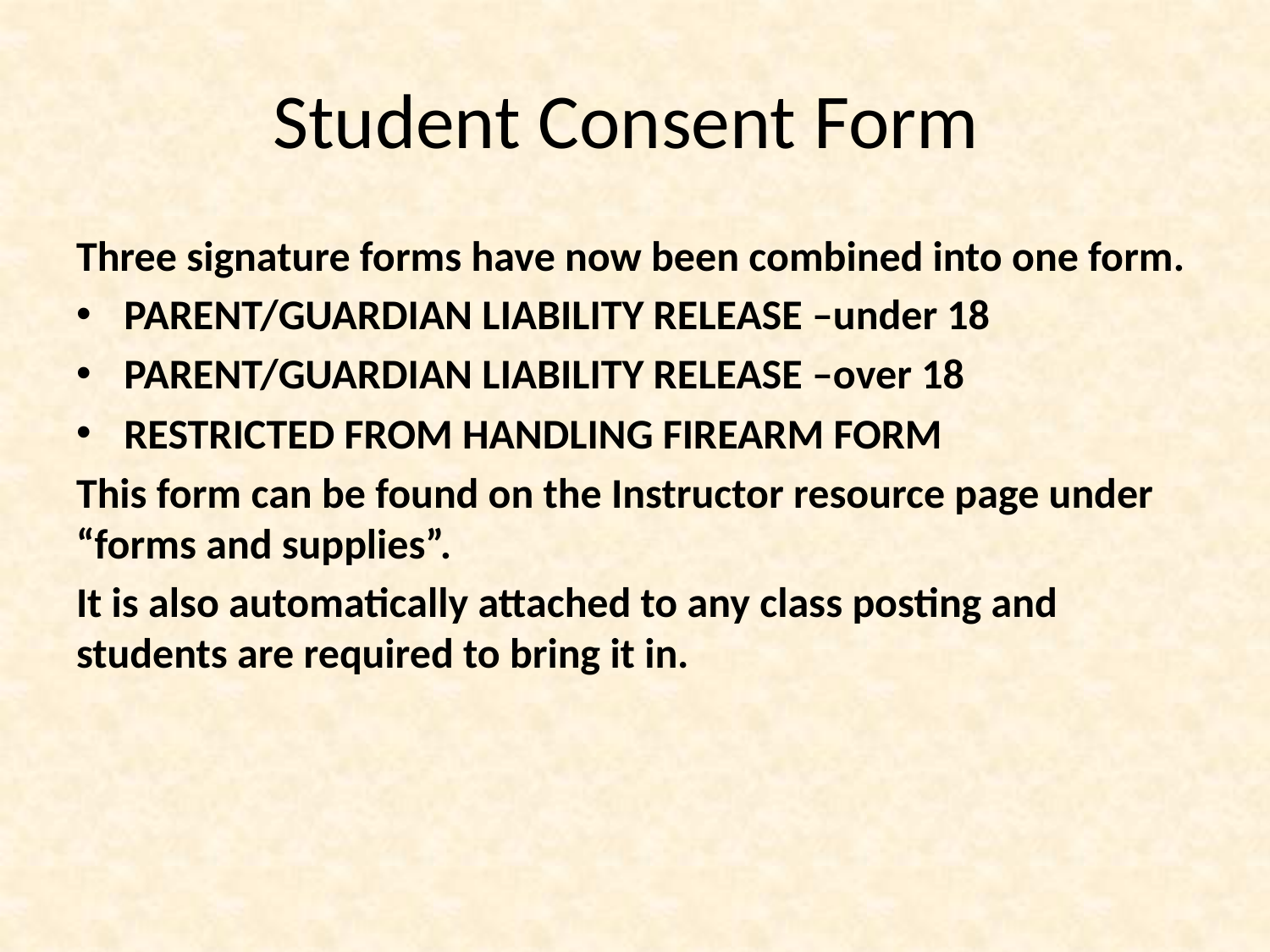

# Student Consent Form
Three signature forms have now been combined into one form.
PARENT/GUARDIAN LIABILITY RELEASE –under 18
PARENT/GUARDIAN LIABILITY RELEASE –over 18
RESTRICTED FROM HANDLING FIREARM FORM
This form can be found on the Instructor resource page under “forms and supplies”.
It is also automatically attached to any class posting and students are required to bring it in.